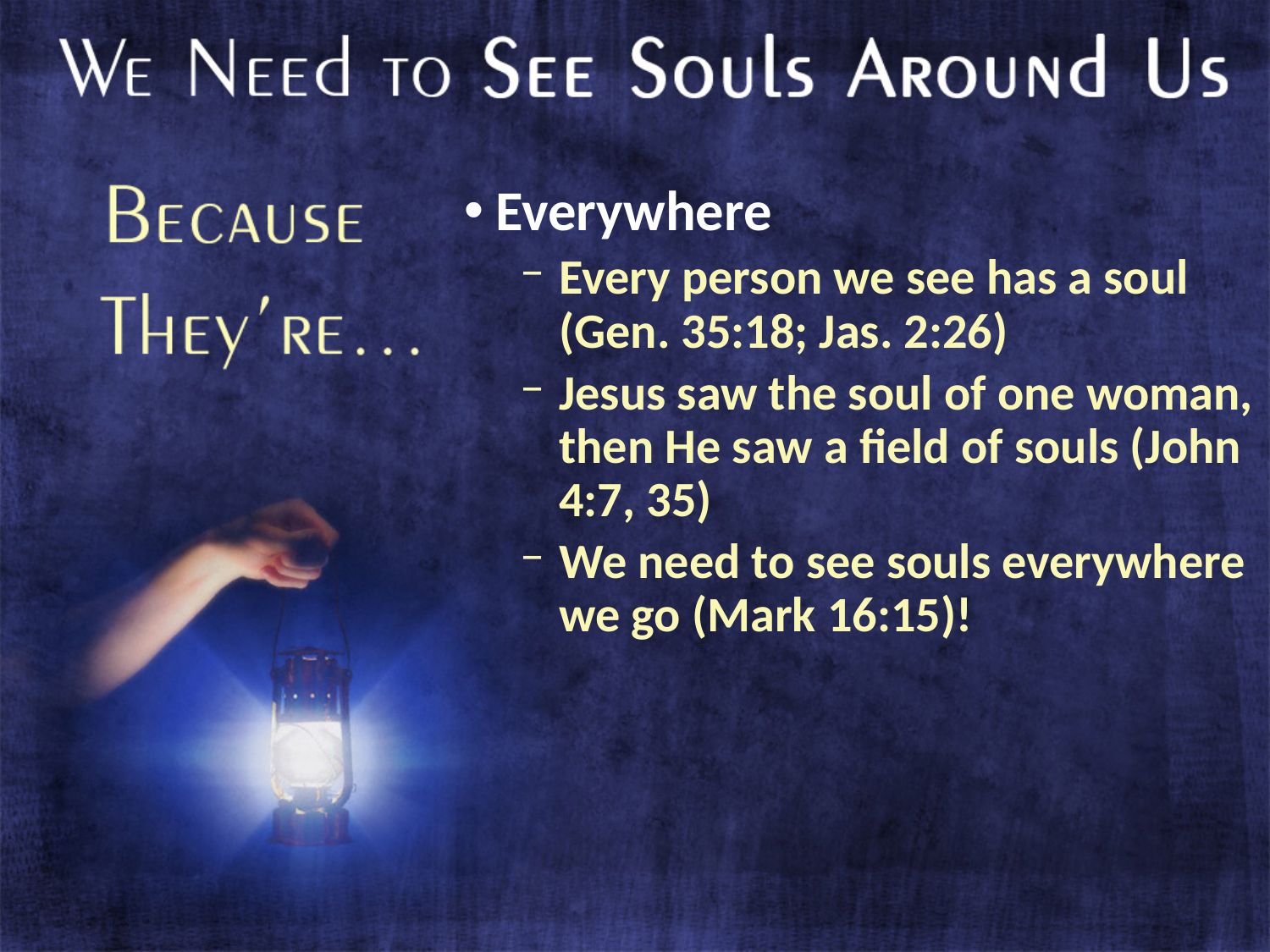

Everywhere
Every person we see has a soul (Gen. 35:18; Jas. 2:26)
Jesus saw the soul of one woman, then He saw a field of souls (John 4:7, 35)
We need to see souls everywhere we go (Mark 16:15)!